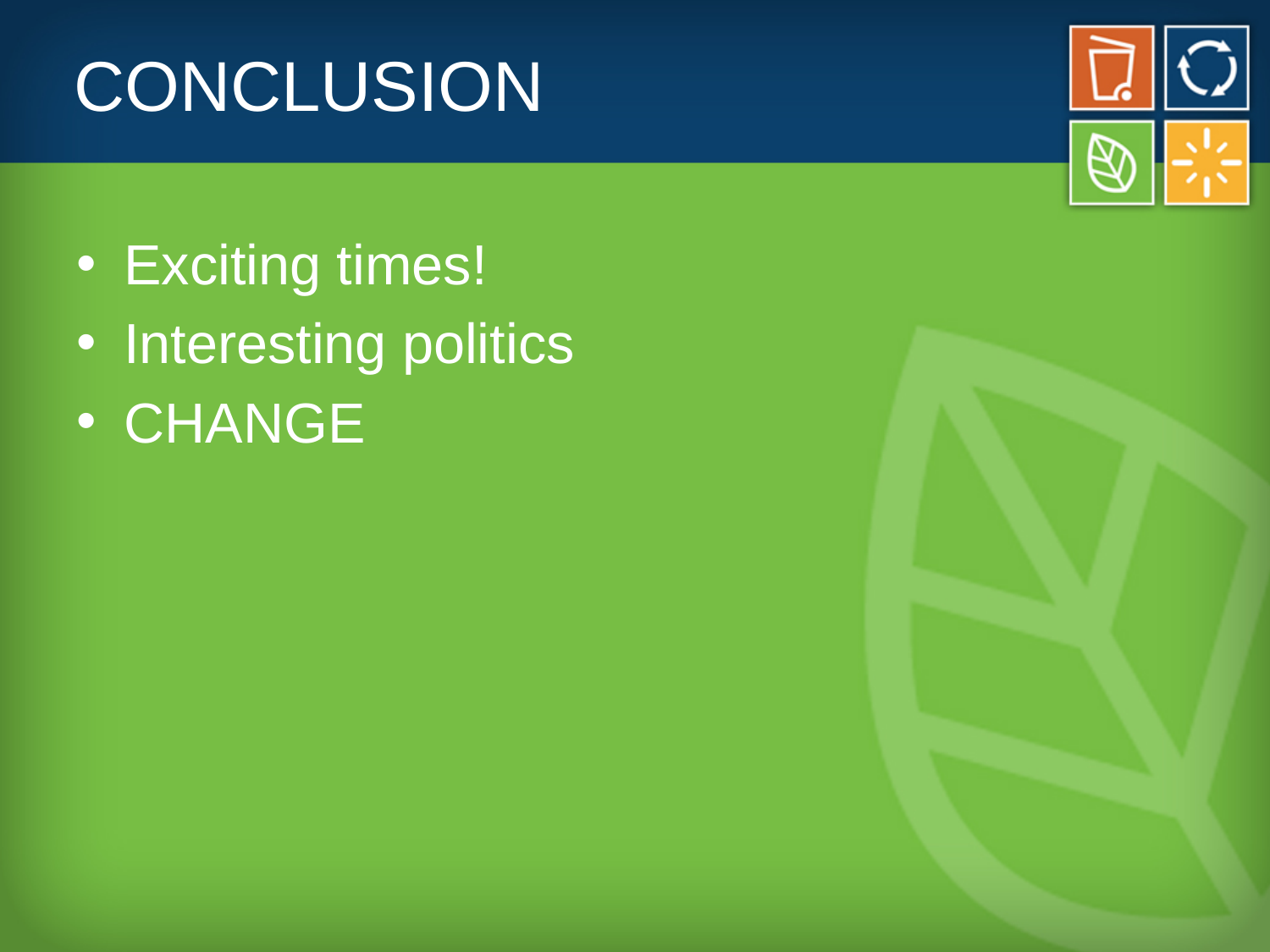

# CONCLUSION
Exciting times!
Interesting politics
CHANGE